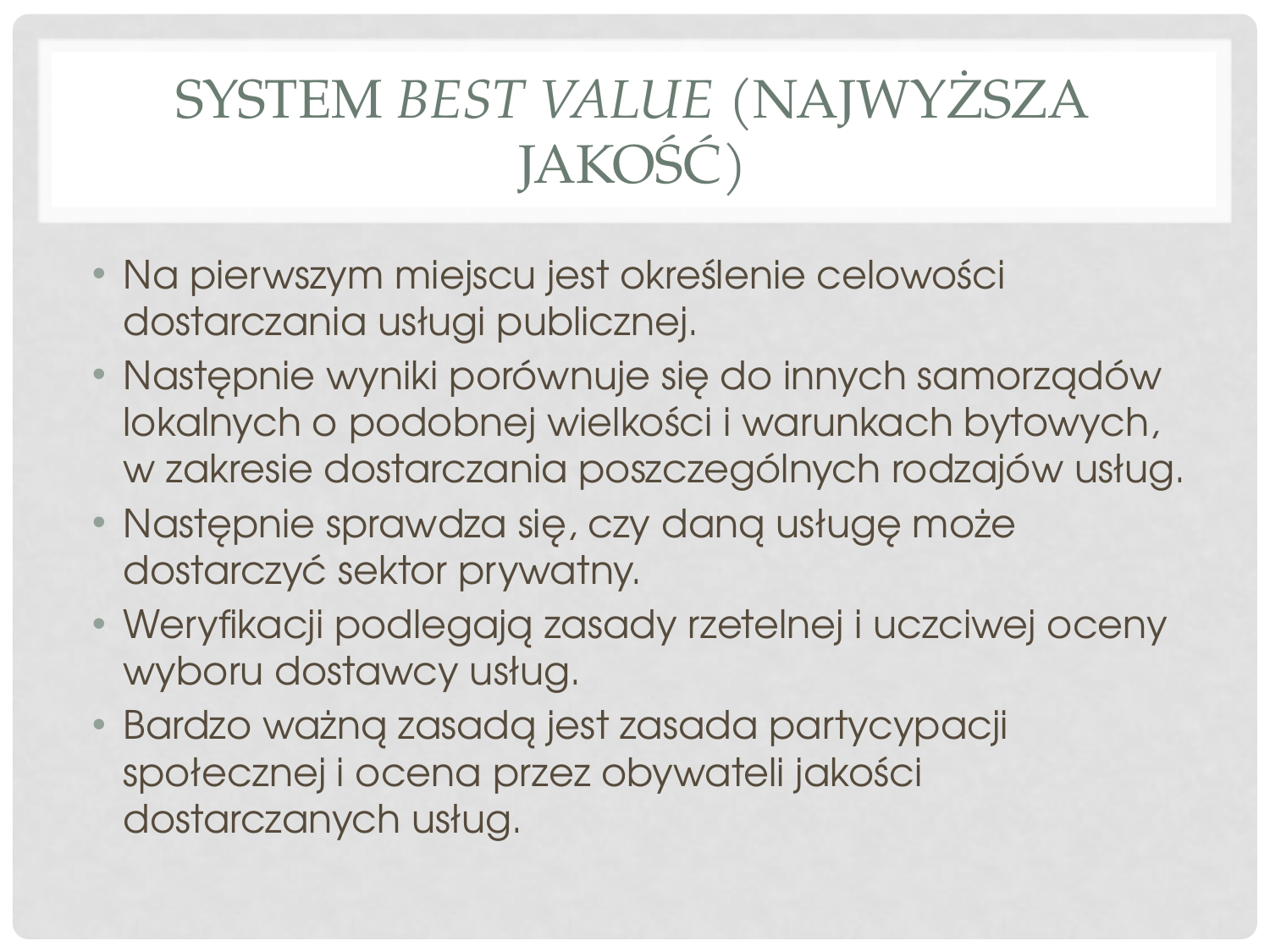

# System Best Value (najwyższa jakość)
Na pierwszym miejscu jest określenie celowości dostarczania usługi publicznej.
Następnie wyniki porównuje się do innych samorządów lokalnych o podobnej wielkości i warunkach bytowych, w zakresie dostarczania poszczególnych rodzajów usług.
Następnie sprawdza się, czy daną usługę może dostarczyć sektor prywatny.
Weryfikacji podlegają zasady rzetelnej i uczciwej oceny wyboru dostawcy usług.
Bardzo ważną zasadą jest zasada partycypacji społecznej i ocena przez obywateli jakości dostarczanych usług.